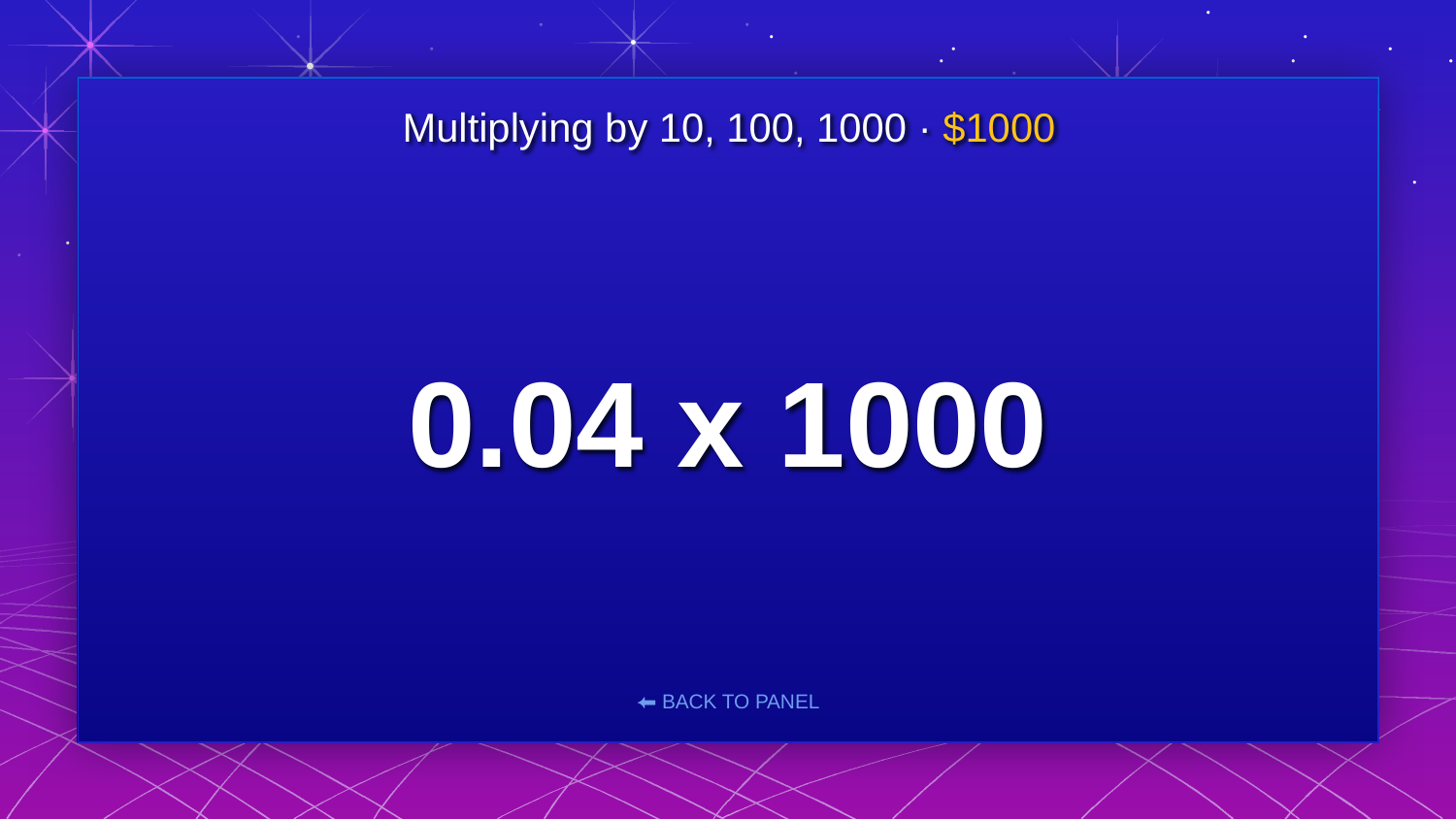

Multiplying by 10, 100, 1000 · $1000
# 0.04 x 1000